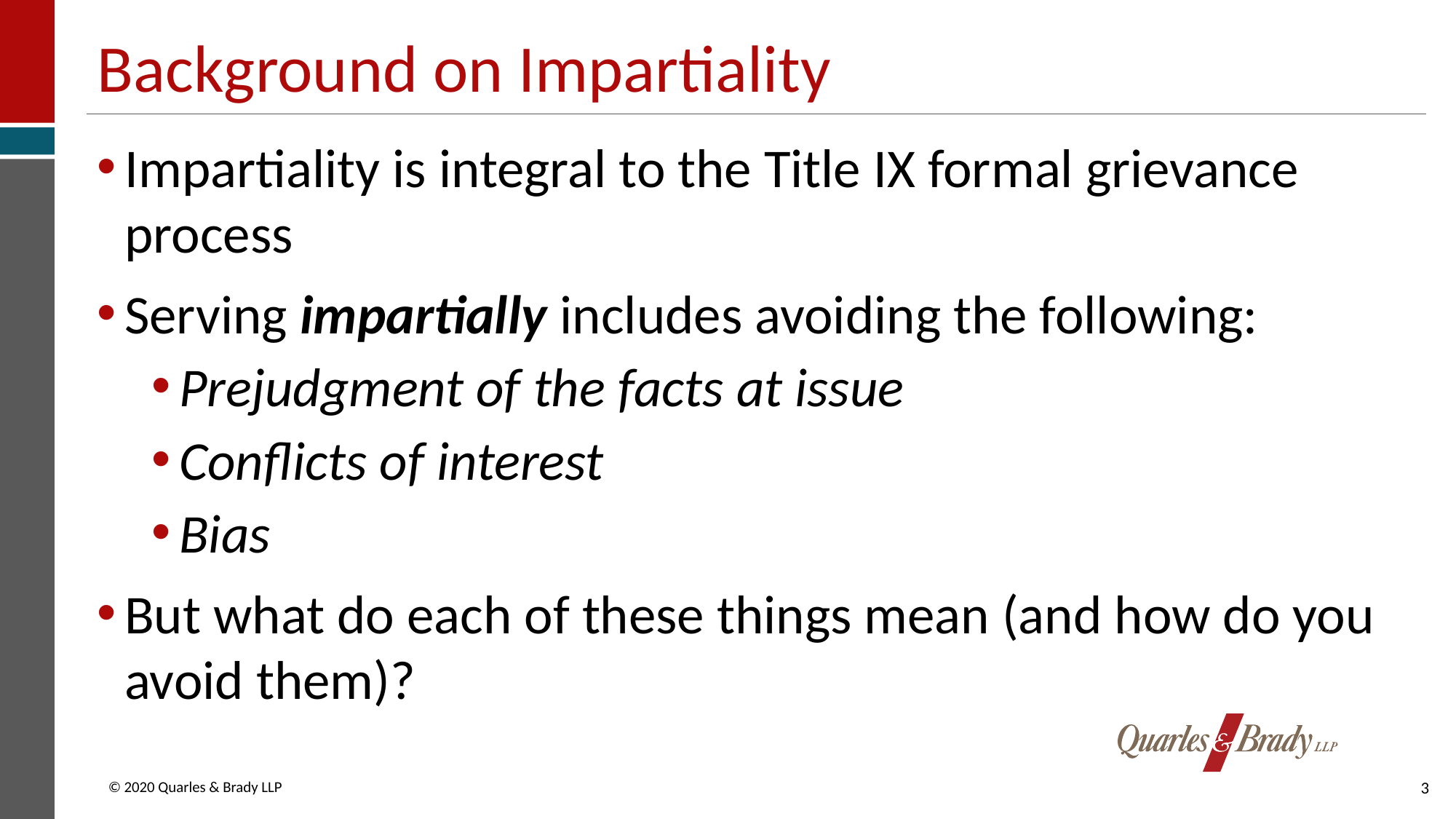

# Background on Impartiality
Impartiality is integral to the Title IX formal grievance process
Serving impartially includes avoiding the following:
Prejudgment of the facts at issue
Conflicts of interest
Bias
But what do each of these things mean (and how do you avoid them)?
3